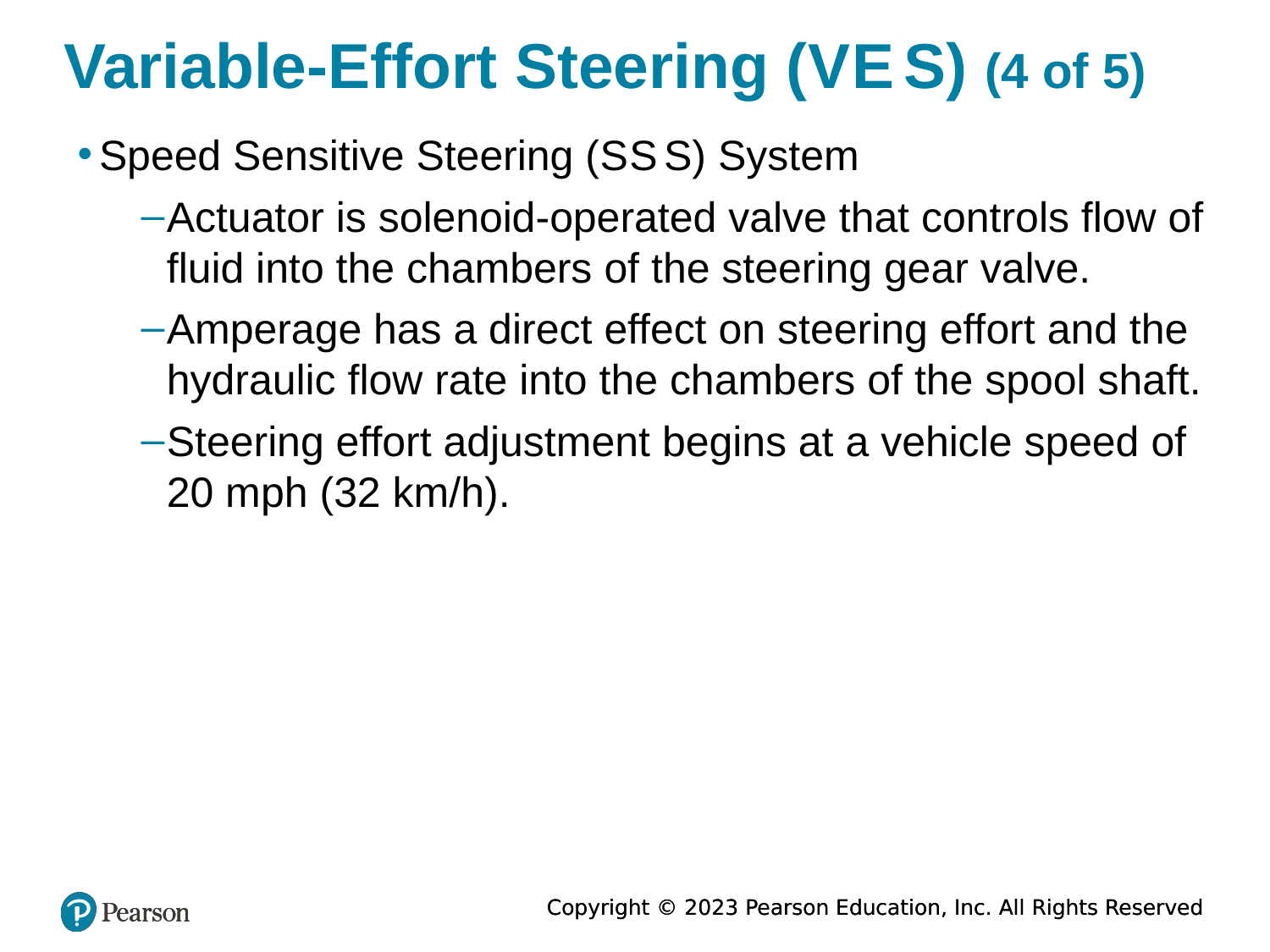

# Variable-Effort Steering (V E S) (4 of 5)
Speed Sensitive Steering (S S S) System
Actuator is solenoid-operated valve that controls flow of fluid into the chambers of the steering gear valve.
Amperage has a direct effect on steering effort and the hydraulic flow rate into the chambers of the spool shaft.
Steering effort adjustment begins at a vehicle speed of 20 mph (32 km/h).